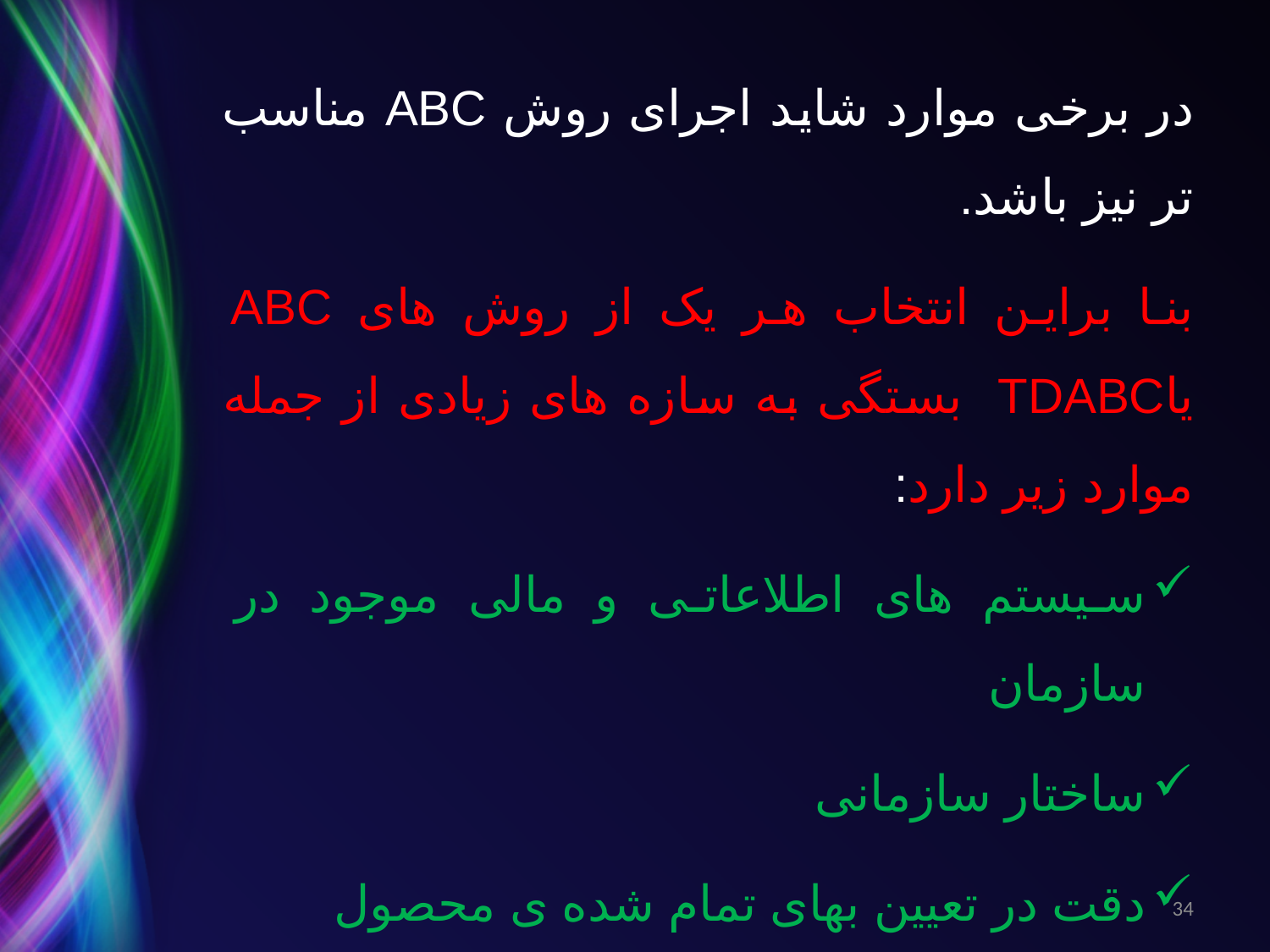

در برخی موارد شاید اجرای روش ABC مناسب تر نیز باشد.
بنا براین انتخاب هر یک از روش های ABC یاTDABC  بستگی به سازه های زیادی از جمله موارد زیر دارد:
سیستم های اطلاعاتی و مالی موجود در سازمان
ساختار سازمانی
دقت در تعیین بهای تمام شده ی محصول
پراکندگی سازمان
34